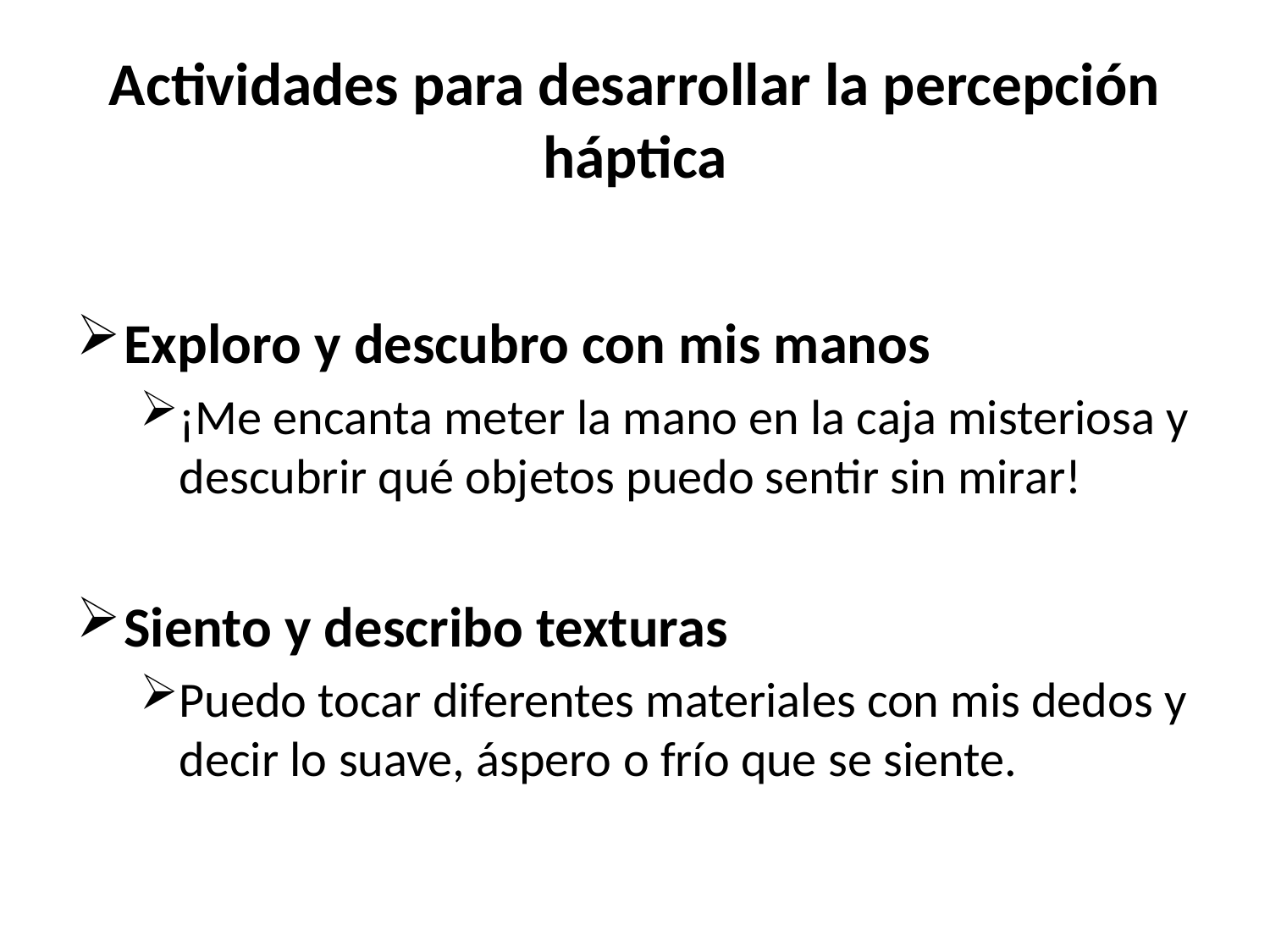

# Actividades para desarrollar la percepción háptica

Exploro y descubro con mis manos
¡Me encanta meter la mano en la caja misteriosa y descubrir qué objetos puedo sentir sin mirar!

Siento y describo texturas
Puedo tocar diferentes materiales con mis dedos y decir lo suave, áspero o frío que se siente.